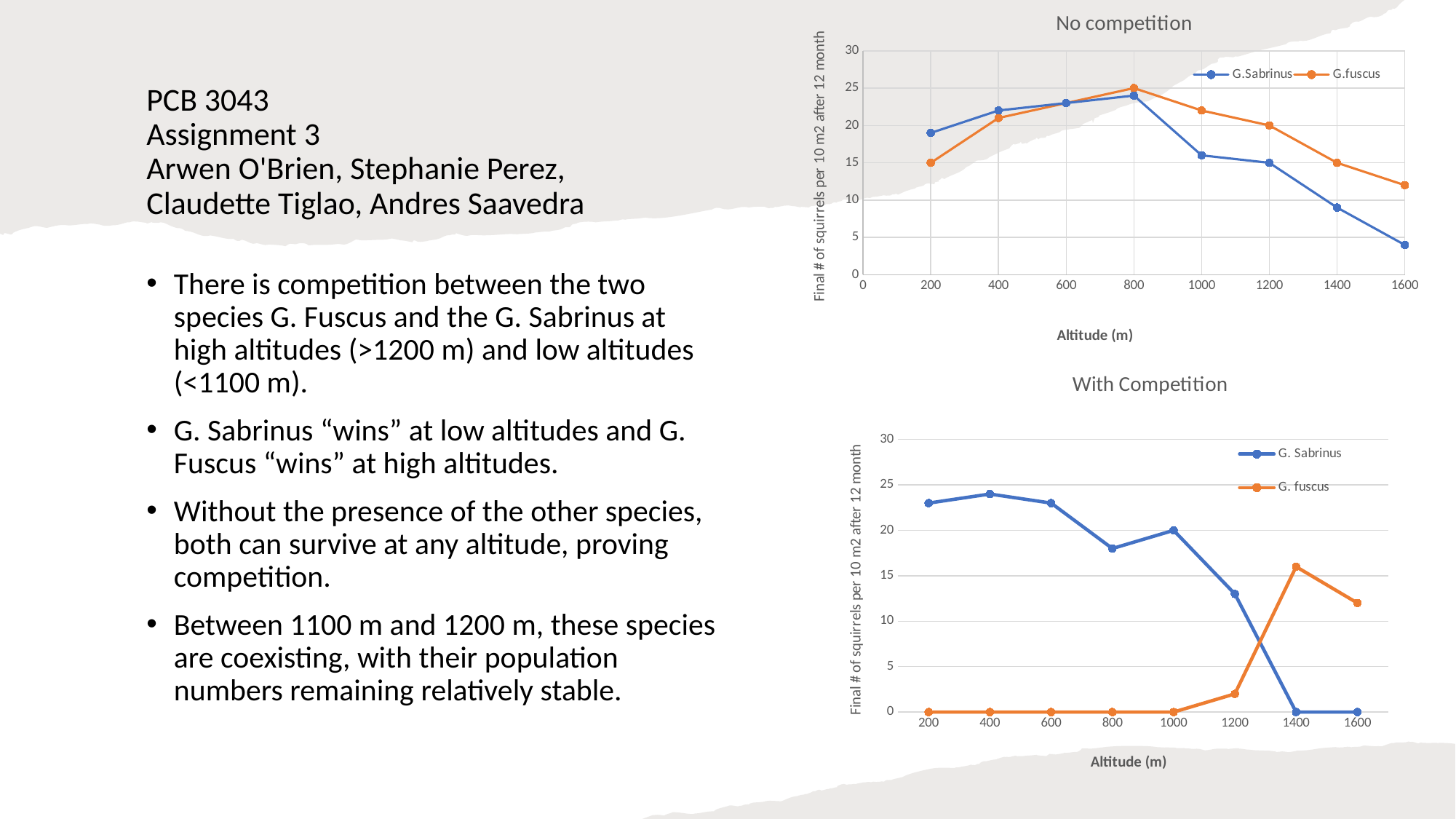

### Chart: No competition

| Category | G.Sabrinus | G.fuscus |
|---|---|---|
# PCB 3043 Assignment 3 Arwen O'Brien, Stephanie Perez, Claudette Tiglao, Andres Saavedra
There is competition between the two species G. Fuscus and the G. Sabrinus at high altitudes (>1200 m) and low altitudes (<1100 m).
G. Sabrinus “wins” at low altitudes and G. Fuscus “wins” at high altitudes.
Without the presence of the other species, both can survive at any altitude, proving competition.
Between 1100 m and 1200 m, these species are coexisting, with their population numbers remaining relatively stable.

### Chart: With Competition

| Category | G. Sabrinus | G. fuscus |
|---|---|---|
| 200 | 23.0 | 0.0 |
| 400 | 24.0 | 0.0 |
| 600 | 23.0 | 0.0 |
| 800 | 18.0 | 0.0 |
| 1000 | 20.0 | 0.0 |
| 1200 | 13.0 | 2.0 |
| 1400 | 0.0 | 16.0 |
| 1600 | 0.0 | 12.0 |